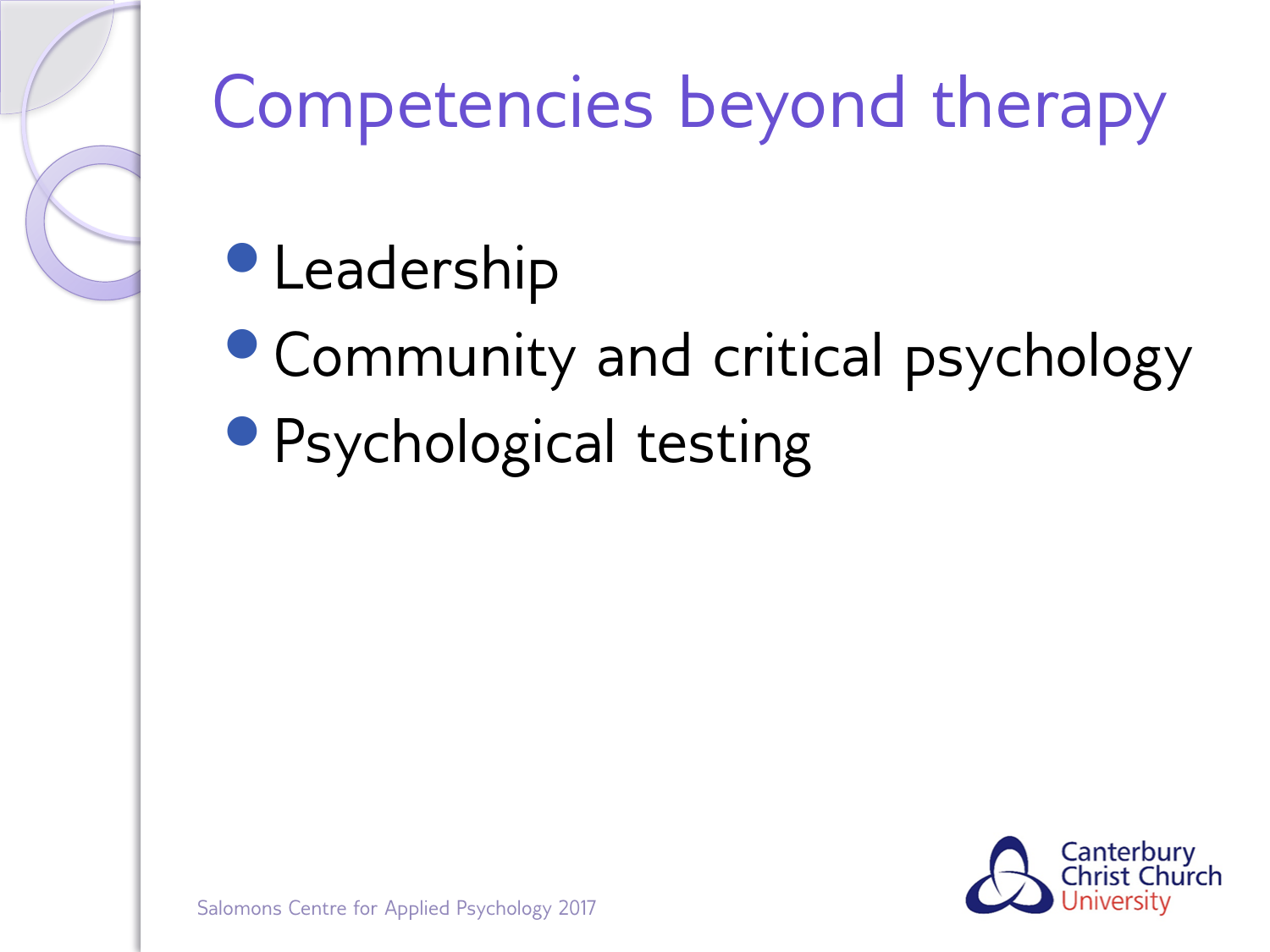

# Competencies beyond therapy
Leadership
Community and critical psychology
Psychological testing